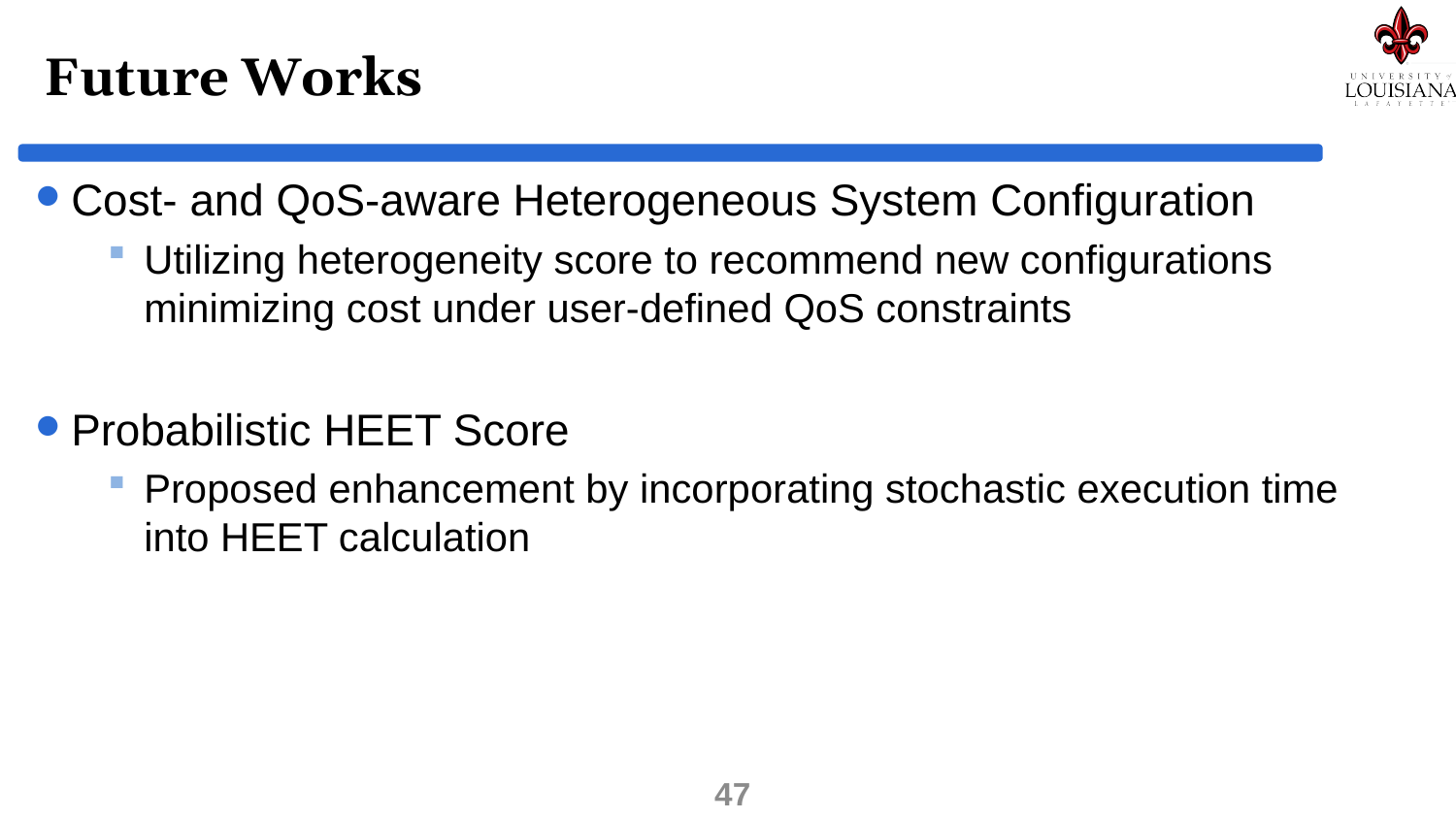

# Future Works
Cost- and QoS-aware Heterogeneous System Configuration
Utilizing heterogeneity score to recommend new configurations minimizing cost under user-defined QoS constraints

Probabilistic HEET Score
Proposed enhancement by incorporating stochastic execution time into HEET calculation

47